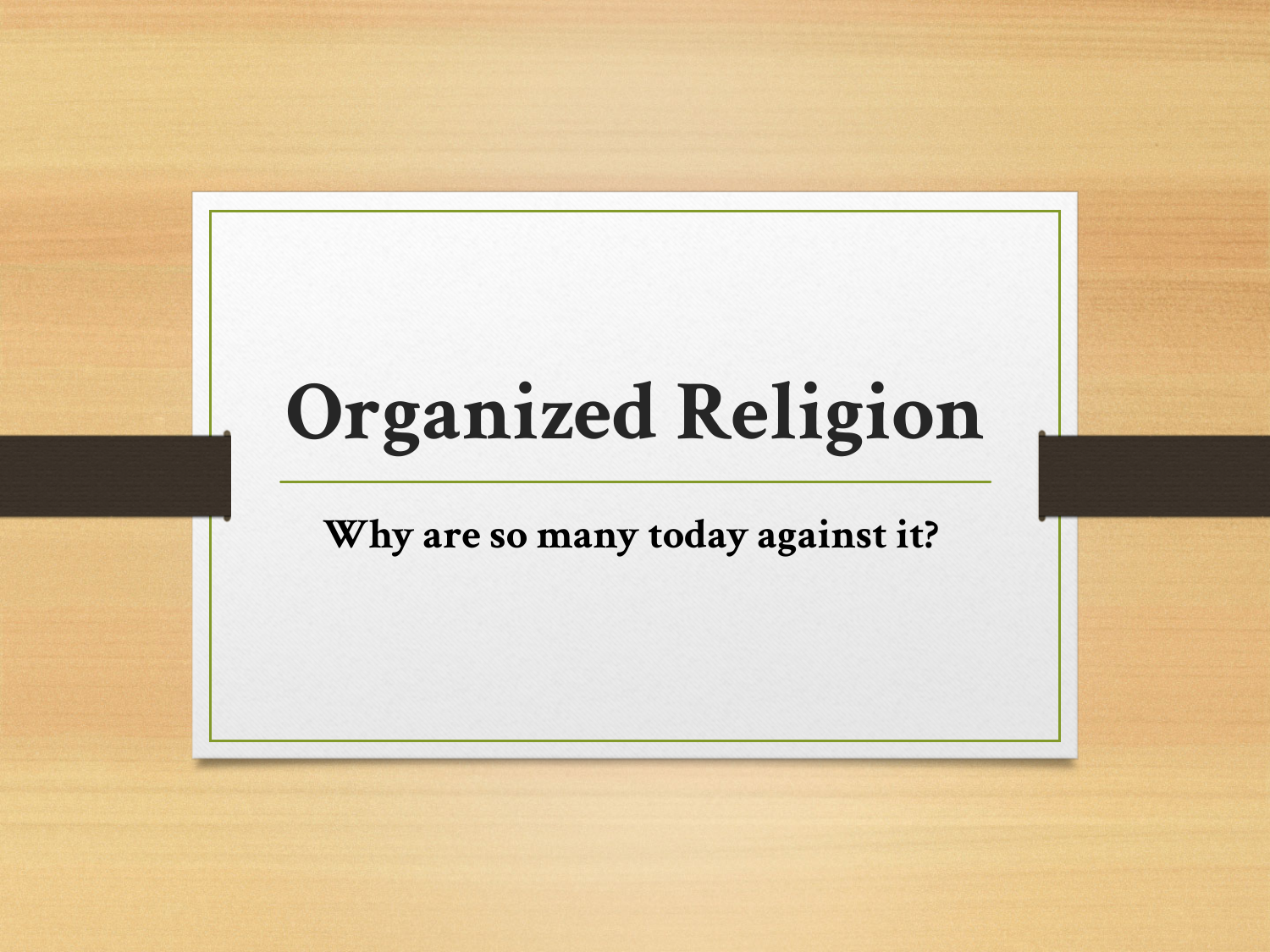

# Organized Religion
Why are so many today against it?